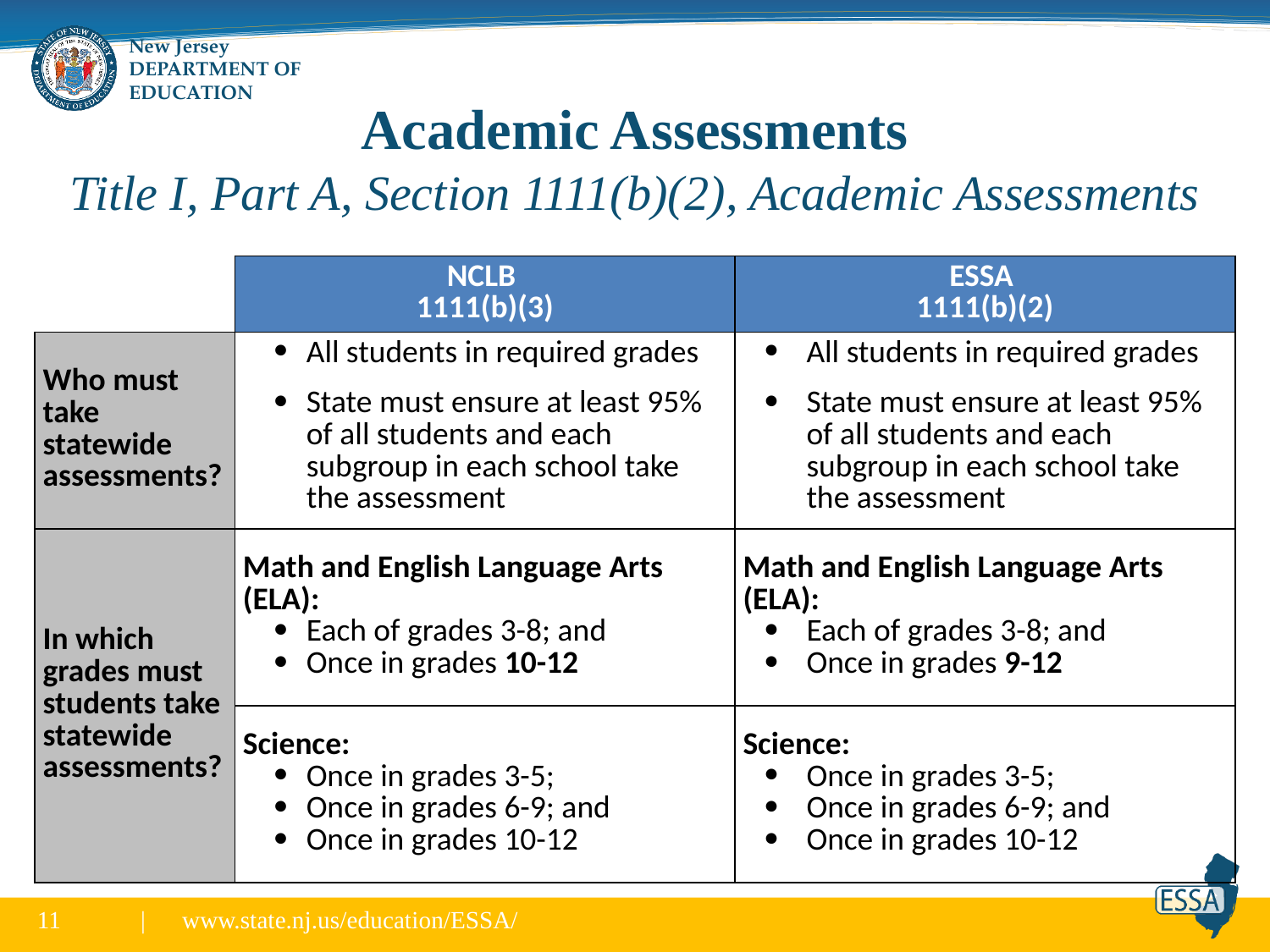

# Academic Assessments Title I, Part A, Section 1111(b)(2), Academic Assessments
|  | NCLB 1111(b)(3) | ESSA 1111(b)(2) |
| --- | --- | --- |
| Who must take statewide assessments? | All students in required grades | All students in required grades |
|  | State must ensure at least 95% of all students and each subgroup in each school take the assessment | State must ensure at least 95% of all students and each subgroup in each school take the assessment |
| In which grades must students take statewide assessments? | Math and English Language Arts (ELA): Each of grades 3-8; and Once in grades 10-12 | Math and English Language Arts (ELA): Each of grades 3-8; and Once in grades 9-12 |
|  | Science: Once in grades 3-5; Once in grades 6-9; and Once in grades 10-12 | Science: Once in grades 3-5; Once in grades 6-9; and Once in grades 10-12 |